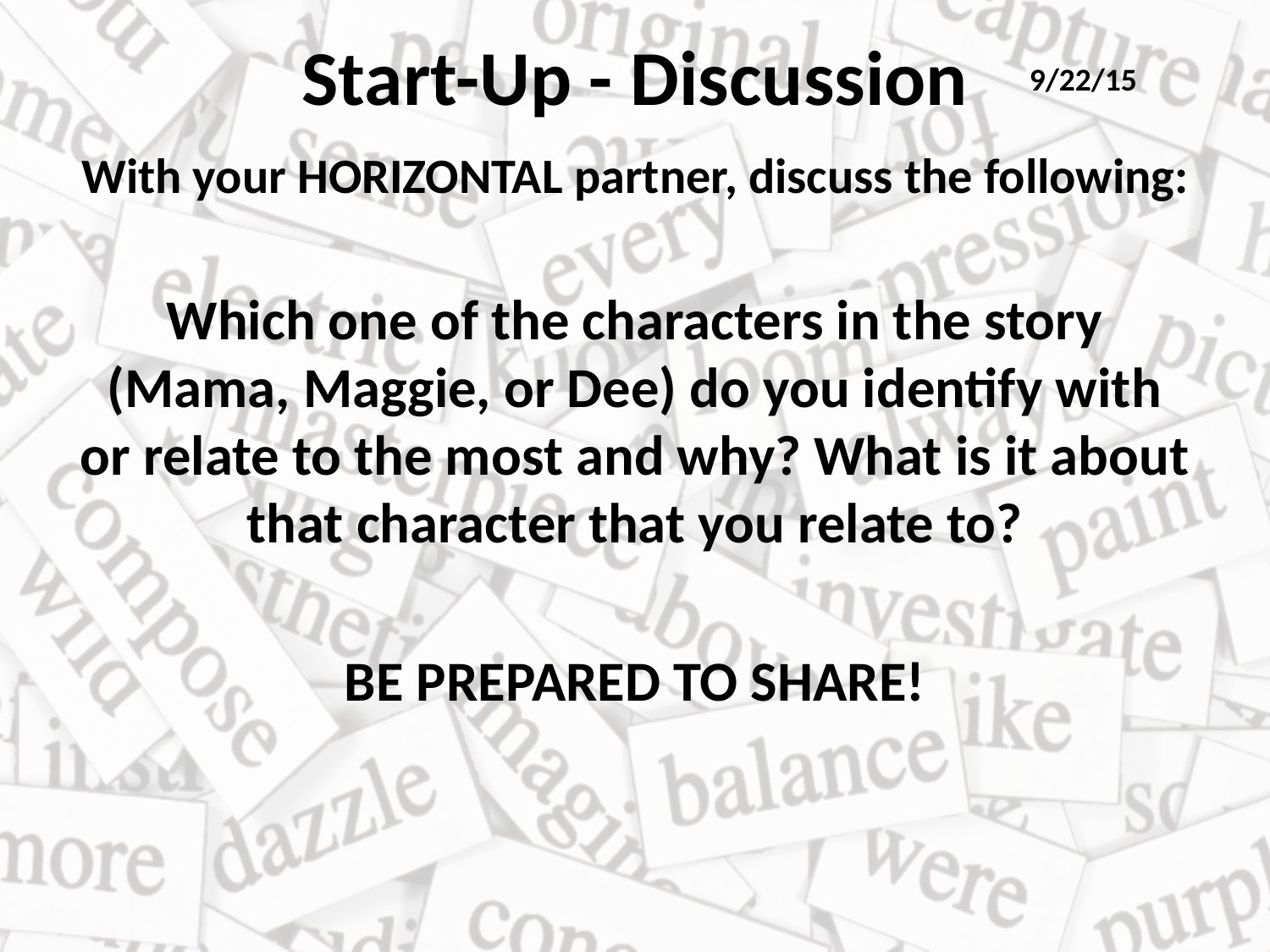

# Start-Up - Discussion
9/22/15
With your HORIZONTAL partner, discuss the following:

Which one of the characters in the story (Mama, Maggie, or Dee) do you identify with or relate to the most and why? What is it about that character that you relate to?

BE PREPARED TO SHARE!